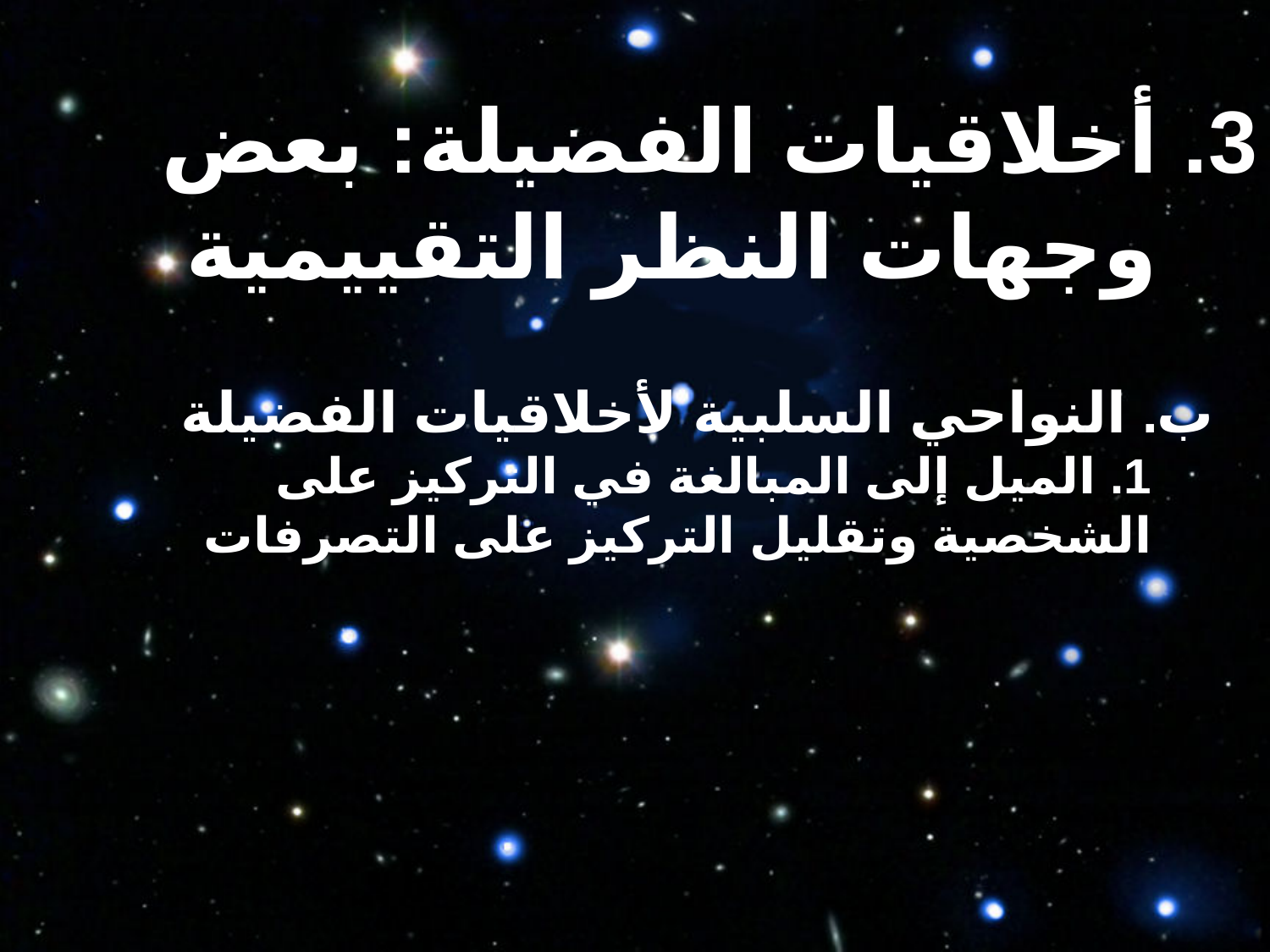

3. أخلاقيات الفضيلة: بعض وجهات النظر التقييمية

ب. النواحي السلبية لأخلاقيات الفضيلة
1. الميل إلى المبالغة في التركيز على الشخصية وتقليل التركيز على التصرفات